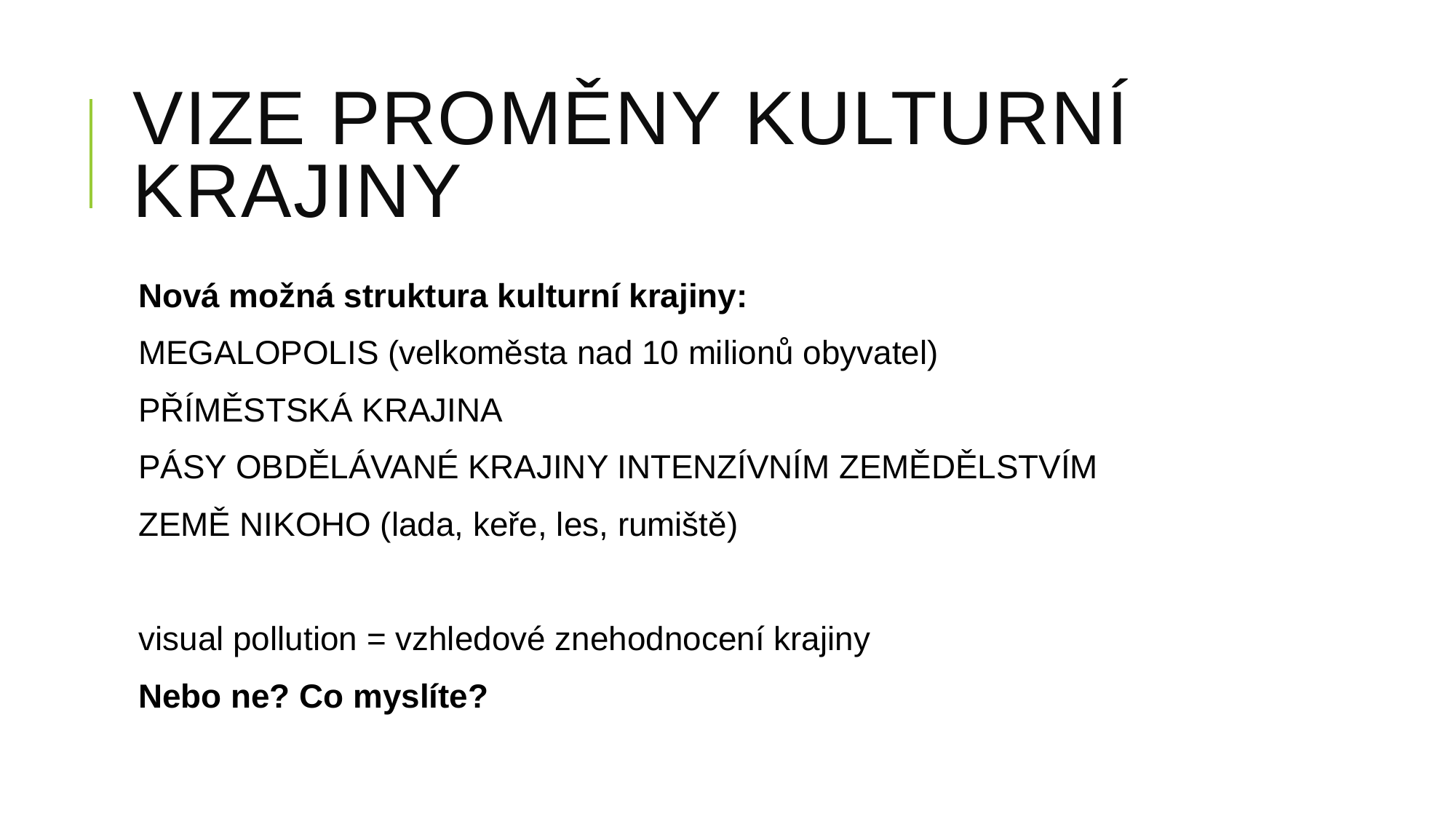

# Vize proměny kulturní krajiny
Nová možná struktura kulturní krajiny:
MEGALOPOLIS (velkoměsta nad 10 milionů obyvatel)
PŘÍMĚSTSKÁ KRAJINA
PÁSY OBDĚLÁVANÉ KRAJINY INTENZÍVNÍM ZEMĚDĚLSTVÍM
ZEMĚ NIKOHO (lada, keře, les, rumiště)

visual pollution = vzhledové znehodnocení krajiny
Nebo ne? Co myslíte?